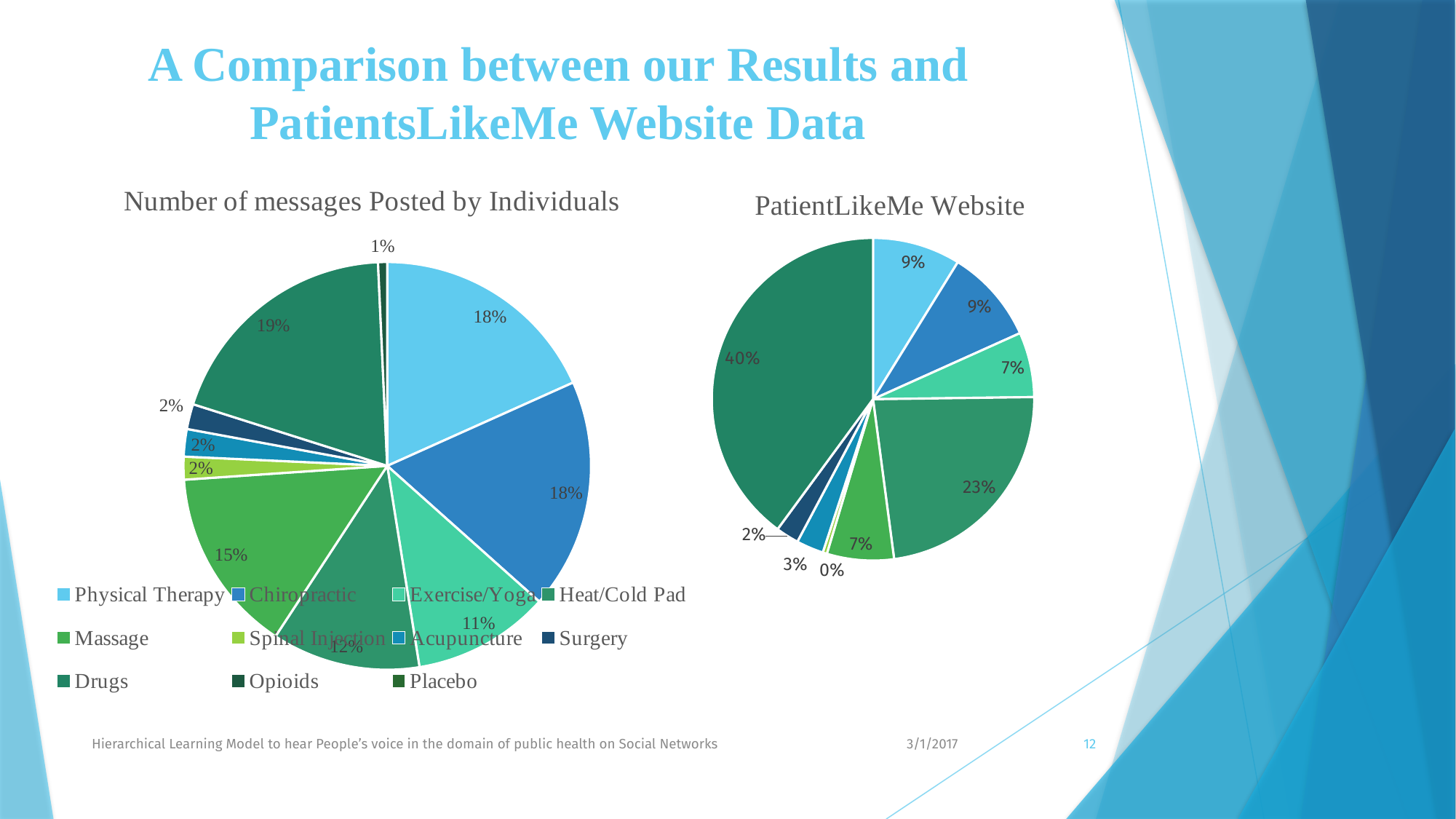

# A Comparison between our Results and PatientsLikeMe Website Data

### Chart: Number of messages Posted by Individuals

| Category | Number of messages Posted by Individuals |
|---|---|
| Physical Therapy | 101.0 |
| Chiropractic | 101.0 |
| Exercise/Yoga | 60.0 |
| Heat/Cold Pad | 65.0 |
| Massage | 81.0 |
| Spinal Injection | 10.0 |
| Acupuncture | 12.0 |
| Surgery | 11.0 |
| Drugs | 107.0 |
| Opioids | 4.0 |
| Placebo | 0.0 |

### Chart:  PatientLikeMe Website

| Category | Treatments Reported by individuals on PatientLikeMe Website  |
|---|---|
| Physical Therapy | 42.0 |
| Chiropractic | 45.0 |
| Exercise/Yoga | 31.0 |
| Heat/Cold pad | 110.0 |
| Massage | 32.0 |
| Spinal Injection | 2.0 |
| Acupuncture | 13.0 |
| Surgery | 11.0 |
| Drugs | 190.0 |
| Opioids | 0.0 |
| Placebo | 0.0 |
Hierarchical Learning Model to hear People’s voice in the domain of public health on Social Networks
3/1/2017
12